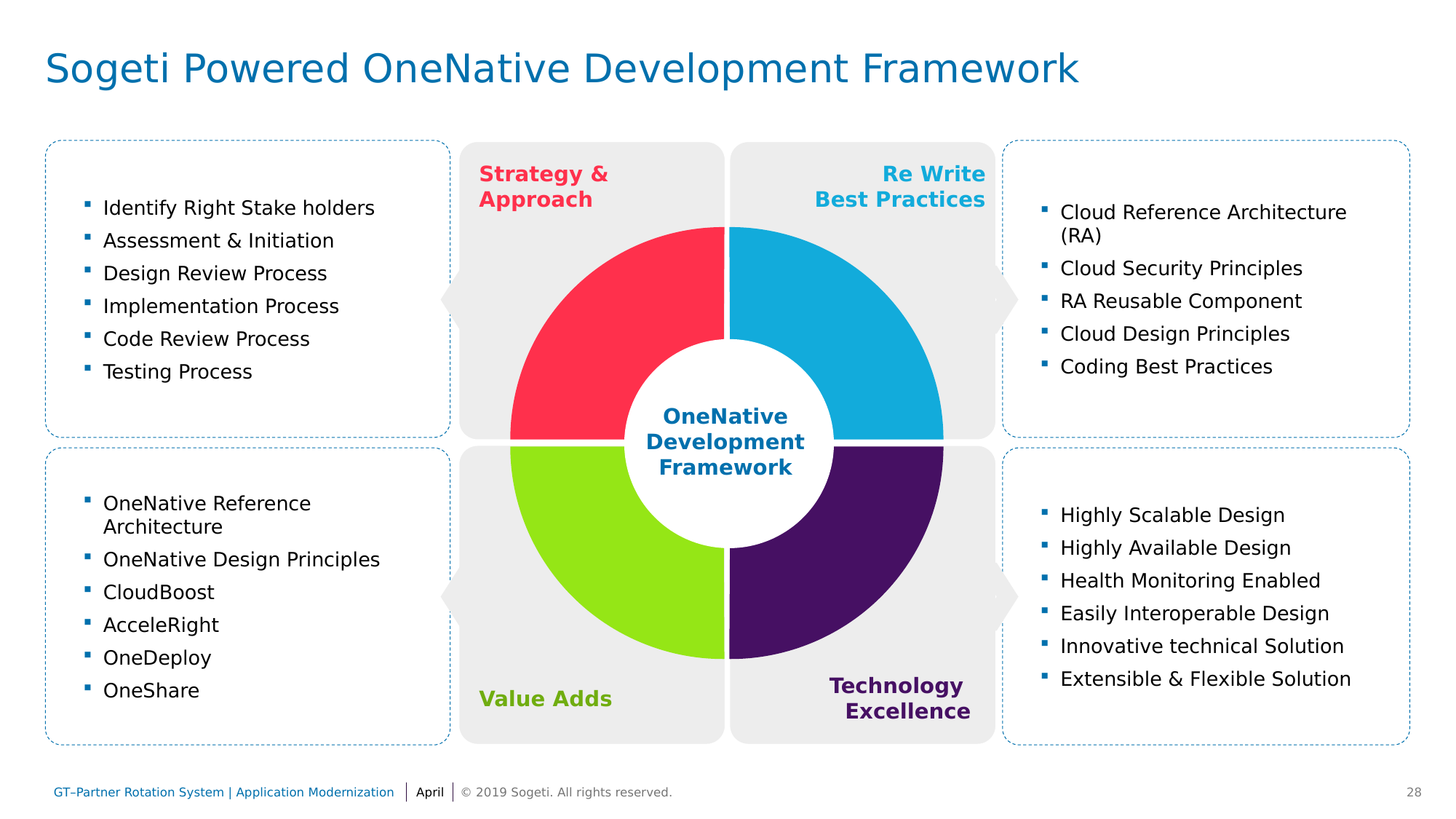

# Sogeti Powered OneNative Development Framework
Identify Right Stake holders
Assessment & Initiation
Design Review Process
Implementation Process
Code Review Process
Testing Process
Cloud Reference Architecture (RA)
Cloud Security Principles
RA Reusable Component
Cloud Design Principles
Coding Best Practices

Strategy &
Approach
Re Write
 Best Practices

OneNative
Development Framework

OneNative Reference Architecture
OneNative Design Principles
CloudBoost
AcceleRight
OneDeploy
OneShare
Highly Scalable Design
Highly Available Design
Health Monitoring Enabled
Easily Interoperable Design
Innovative technical Solution
Extensible & Flexible Solution

Technology
Excellence
Value Adds